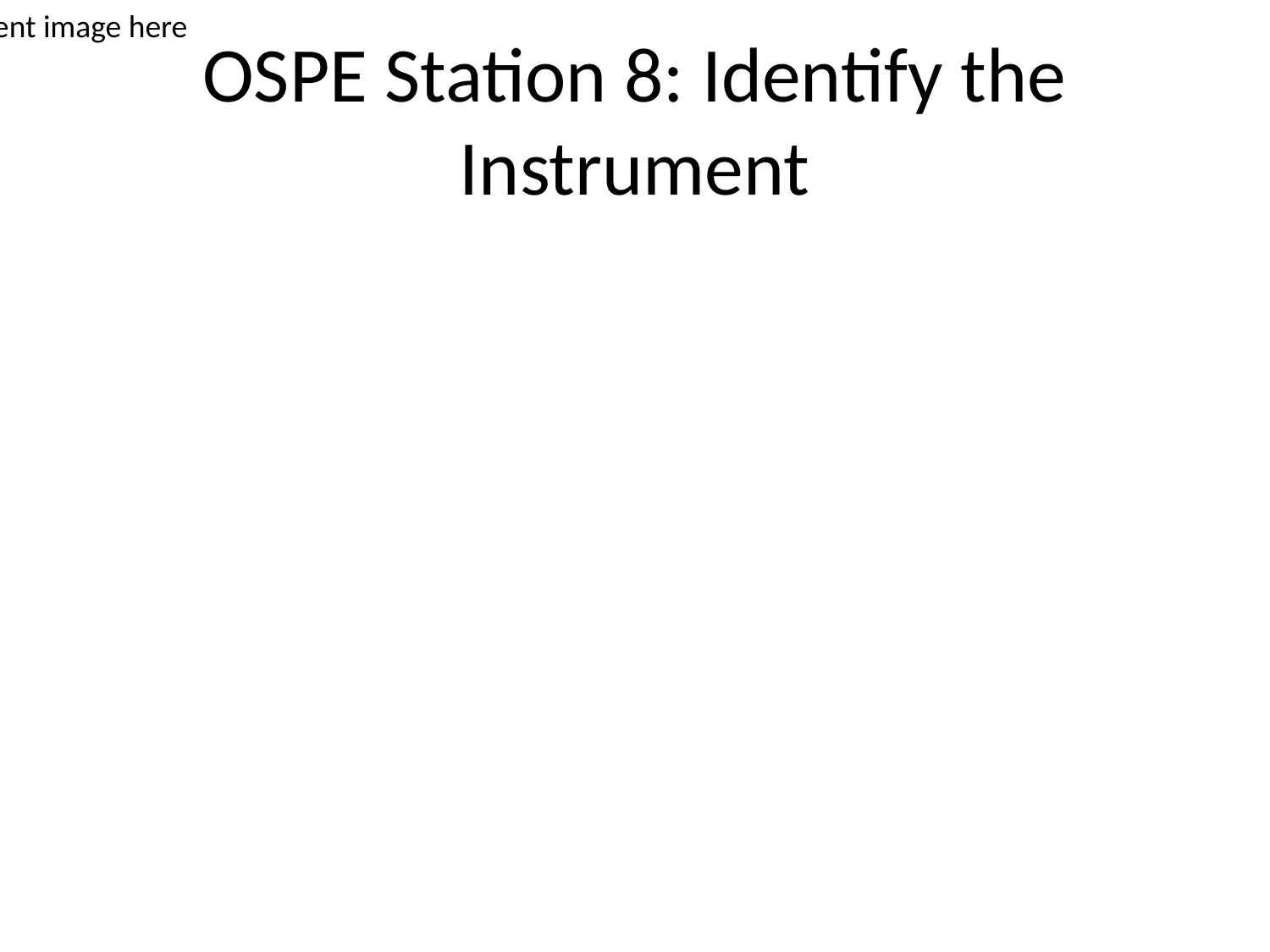

Insert instrument image here
# OSPE Station 8: Identify the Instrument